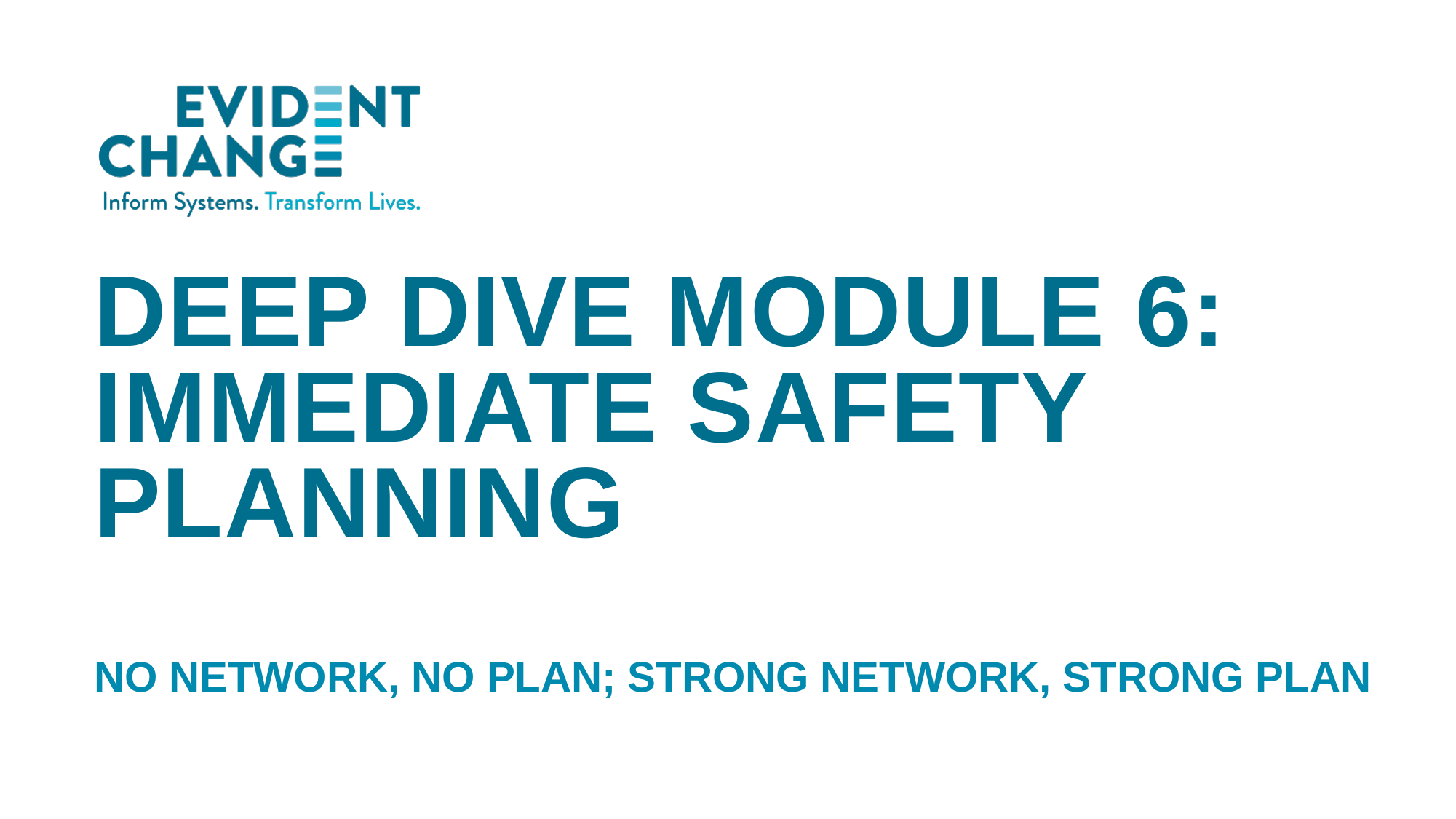

Deep dive module 6: Immediate safety planning
No network, no plan; STRONG NETWORK, STRONG PLAN